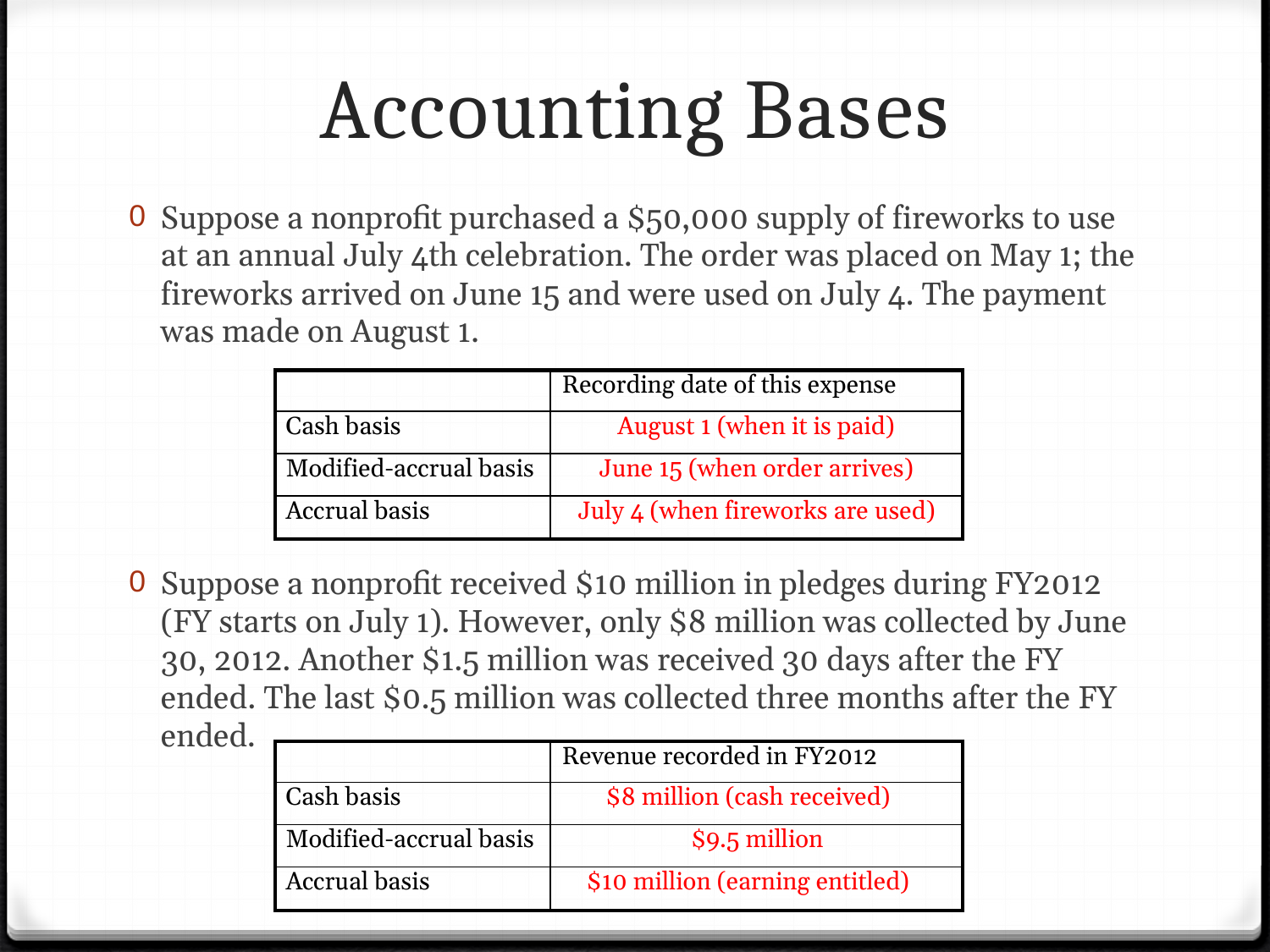

# Accounting Bases
Suppose a nonprofit purchased a $50,000 supply of fireworks to use at an annual July 4th celebration. The order was placed on May 1; the fireworks arrived on June 15 and were used on July 4. The payment was made on August 1.

Suppose a nonprofit received $10 million in pledges during FY2012 (FY starts on July 1). However, only $8 million was collected by June 30, 2012. Another $1.5 million was received 30 days after the FY ended. The last $0.5 million was collected three months after the FY ended.

|  | Recording date of this expense |
| --- | --- |
| Cash basis | August 1 (when it is paid) |
| Modified-accrual basis | June 15 (when order arrives) |
| Accrual basis | July 4 (when fireworks are used) |
|  | Revenue recorded in FY2012 |
| --- | --- |
| Cash basis | $8 million (cash received) |
| Modified-accrual basis | $9.5 million |
| Accrual basis | $10 million (earning entitled) |